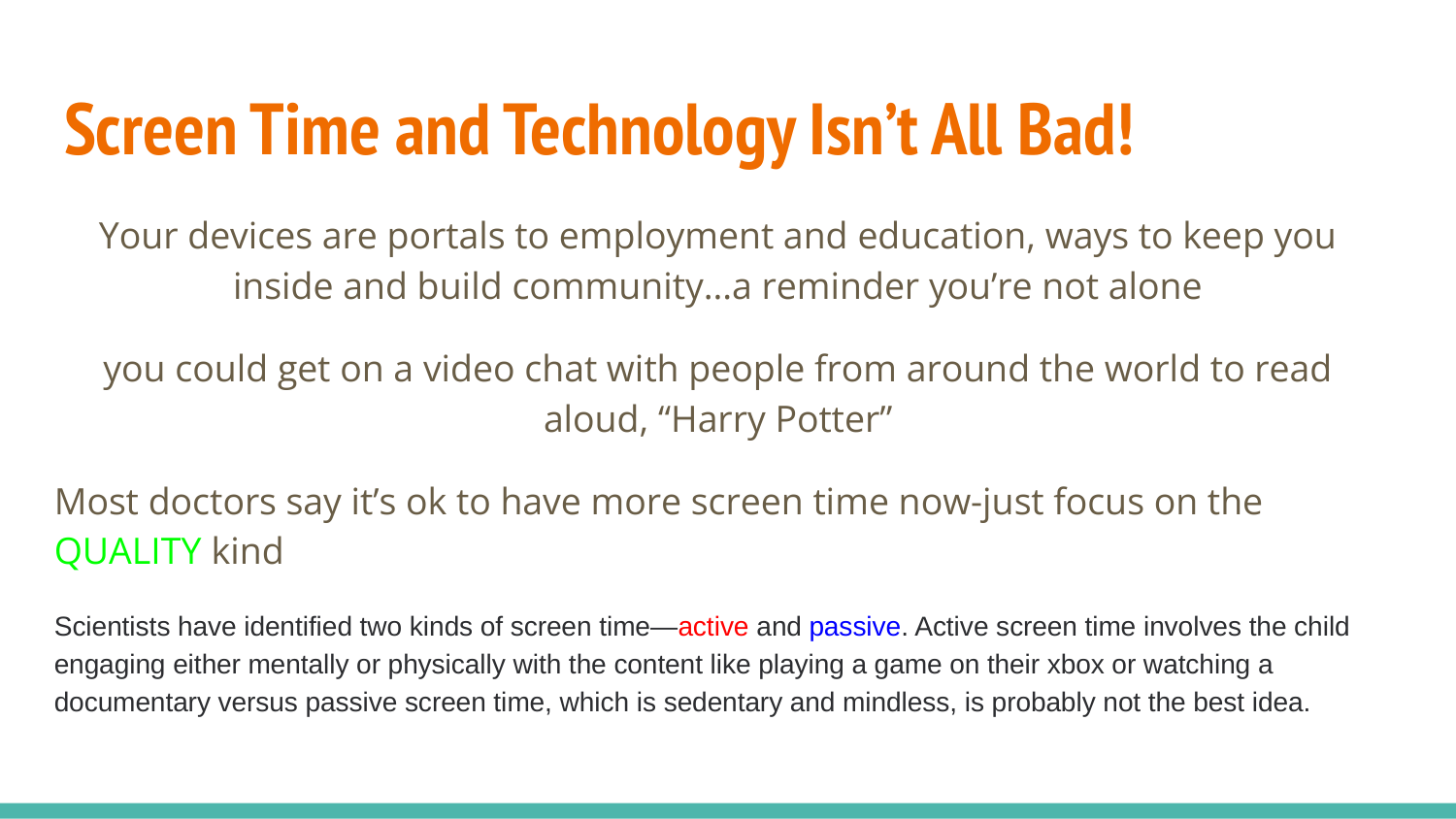

# Screen Time and Technology Isn’t All Bad!
Your devices are portals to employment and education, ways to keep you inside and build community...a reminder you’re not alone
you could get on a video chat with people from around the world to read aloud, “Harry Potter”
Most doctors say it’s ok to have more screen time now-just focus on the QUALITY kind
Scientists have identified two kinds of screen time—active and passive. Active screen time involves the child engaging either mentally or physically with the content like playing a game on their xbox or watching a documentary versus passive screen time, which is sedentary and mindless, is probably not the best idea.